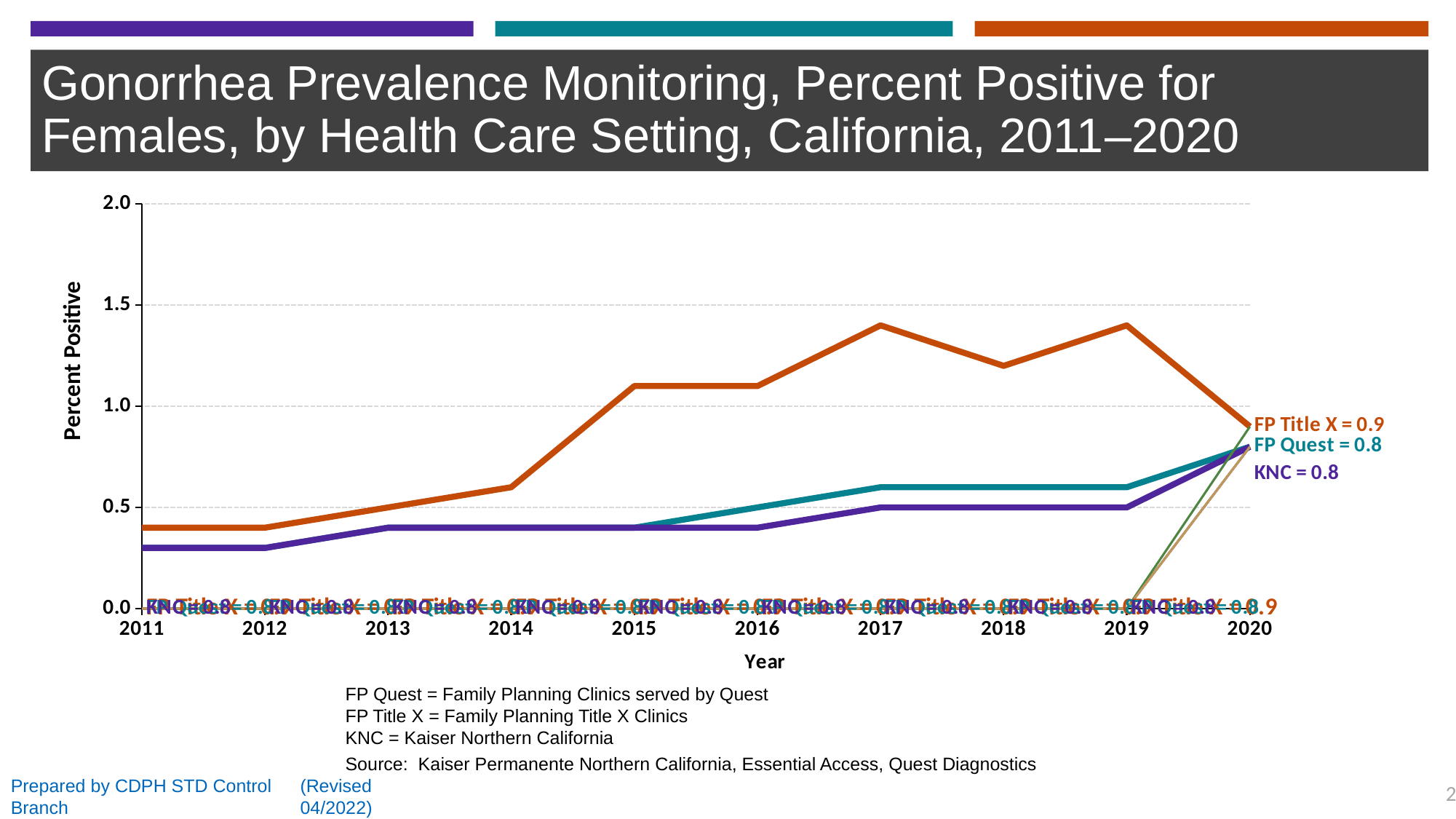

# Gonorrhea Prevalence Monitoring, Percent Positive for Females, by Health Care Setting, California, 2011–2020

### Chart

| Category | FP Title X | FP Quest | KNC | FP Title X = 0.9 | FP Quest = 0.8 | KNC = 0.8 |
|---|---|---|---|---|---|---|
| 2011 | 0.4 | 0.3 | 0.3 | None | None | None |
| 2012 | 0.4 | 0.3 | 0.3 | None | None | None |
| 2013 | 0.5 | 0.4 | 0.4 | None | None | None |
| 2014 | 0.6 | 0.4 | 0.4 | None | None | None |
| 2015 | 1.1 | 0.4 | 0.4 | None | None | None |
| 2016 | 1.1 | 0.5 | 0.4 | None | None | None |
| 2017 | 1.4 | 0.6 | 0.5 | None | None | None |
| 2018 | 1.2 | 0.6 | 0.5 | None | None | None |
| 2019 | 1.4 | 0.6 | 0.5 | None | None | None |
| 2020 | 0.9 | 0.8 | 0.8 | 0.9 | 0.8 | 0.8 |
FP Quest = Family Planning Clinics served by Quest
FP Title X = Family Planning Title X Clinics
KNC = Kaiser Northern California
Source:  Kaiser Permanente Northern California, Essential Access, Quest Diagnostics
(Revised 04/2022)